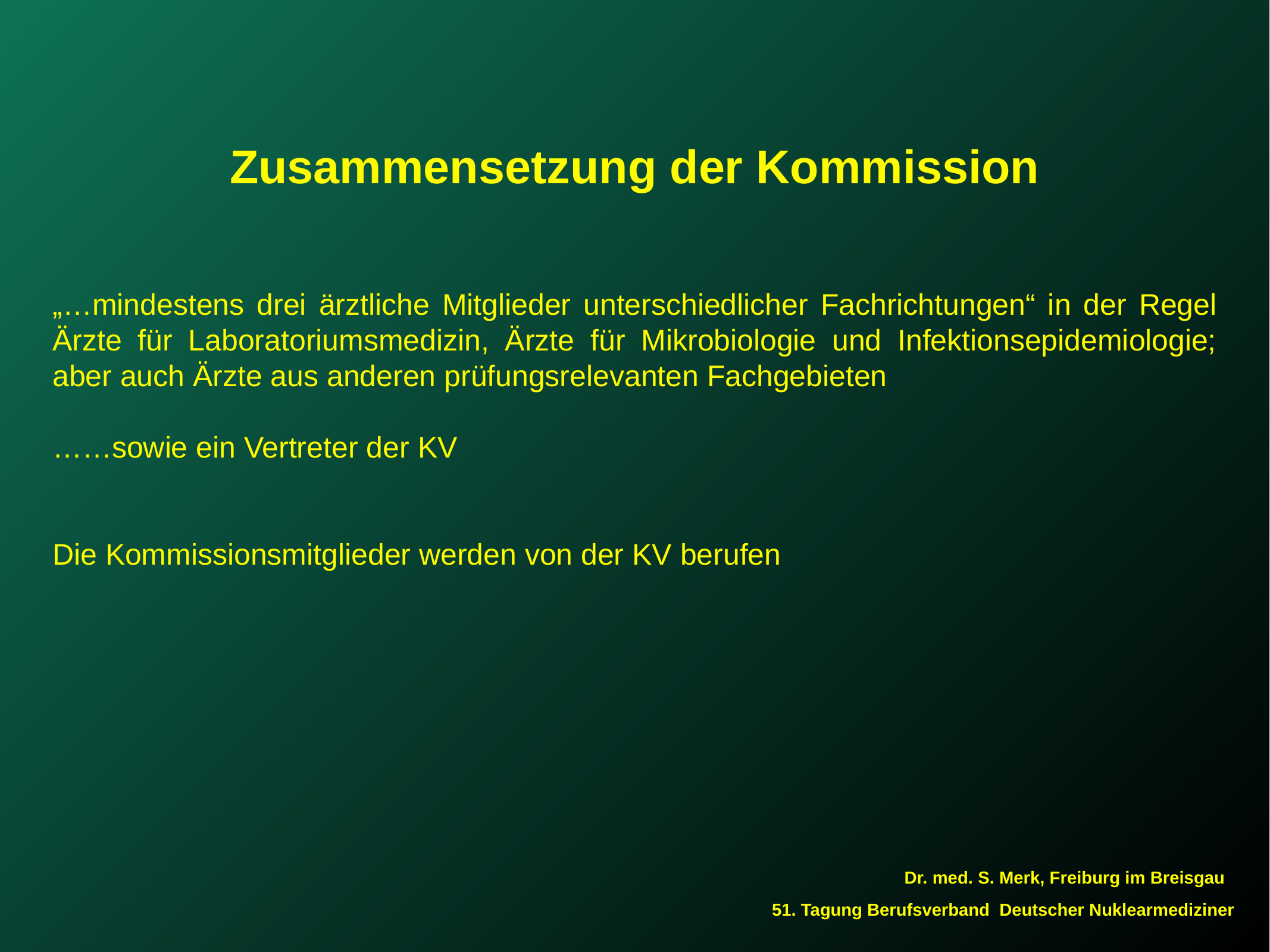

Zusammensetzung der Kommission

„…mindestens drei ärztliche Mitglieder unterschiedlicher Fachrichtungen“ in der Regel Ärzte für Laboratoriumsmedizin, Ärzte für Mikrobiologie und Infektionsepidemiologie; aber auch Ärzte aus anderen prüfungsrelevanten Fachgebieten

……sowie ein Vertreter der KV

Die Kommissionsmitglieder werden von der KV berufen
Dr. med. S. Merk, Freiburg im Breisgau
         51. Tagung Berufsverband  Deutscher Nuklearmediziner